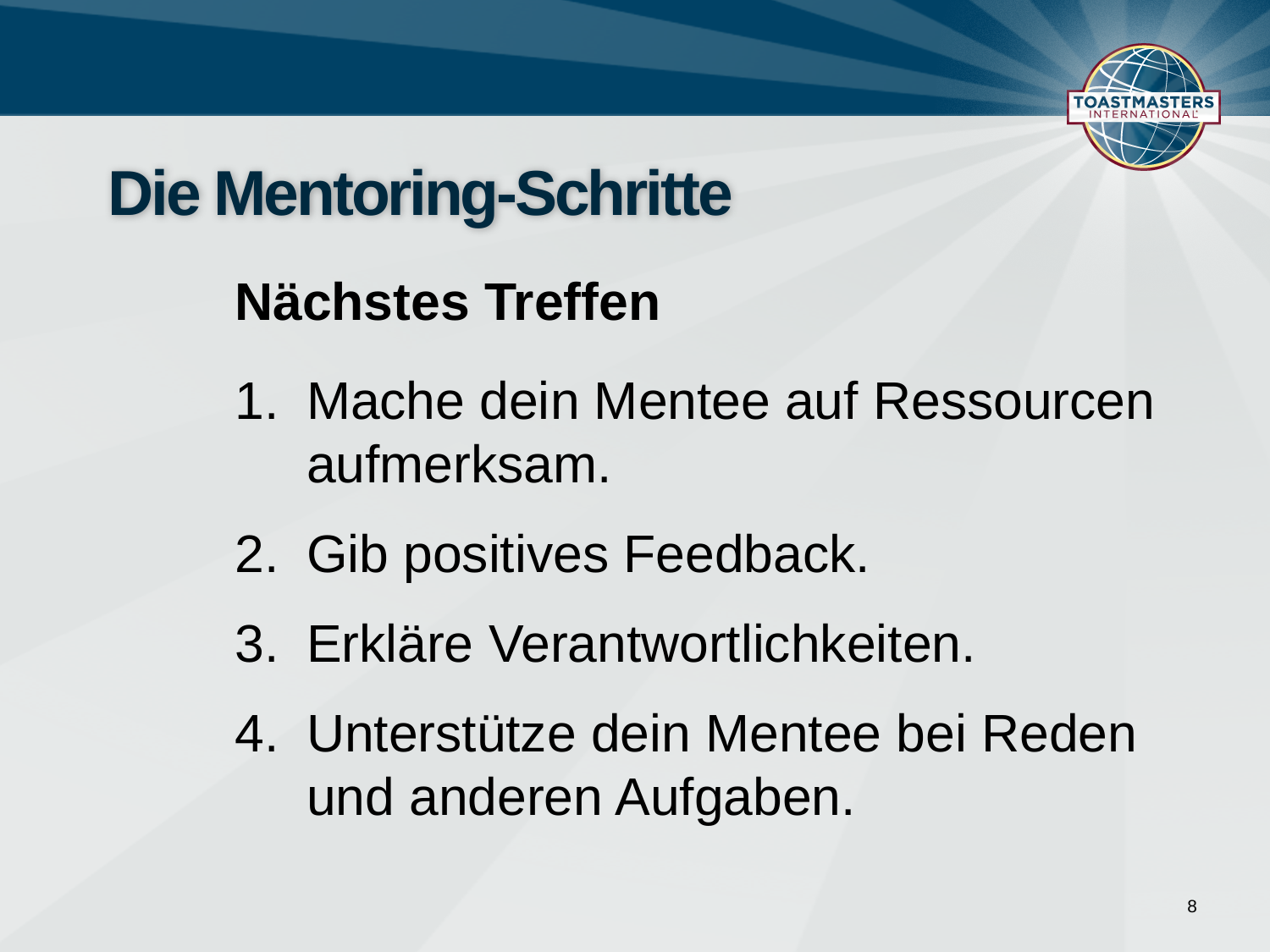

# Die Mentoring-Schritte
Nächstes Treffen
Mache dein Mentee auf Ressourcen aufmerksam.
Gib positives Feedback.
Erkläre Verantwortlichkeiten.
Unterstütze dein Mentee bei Reden und anderen Aufgaben.
8